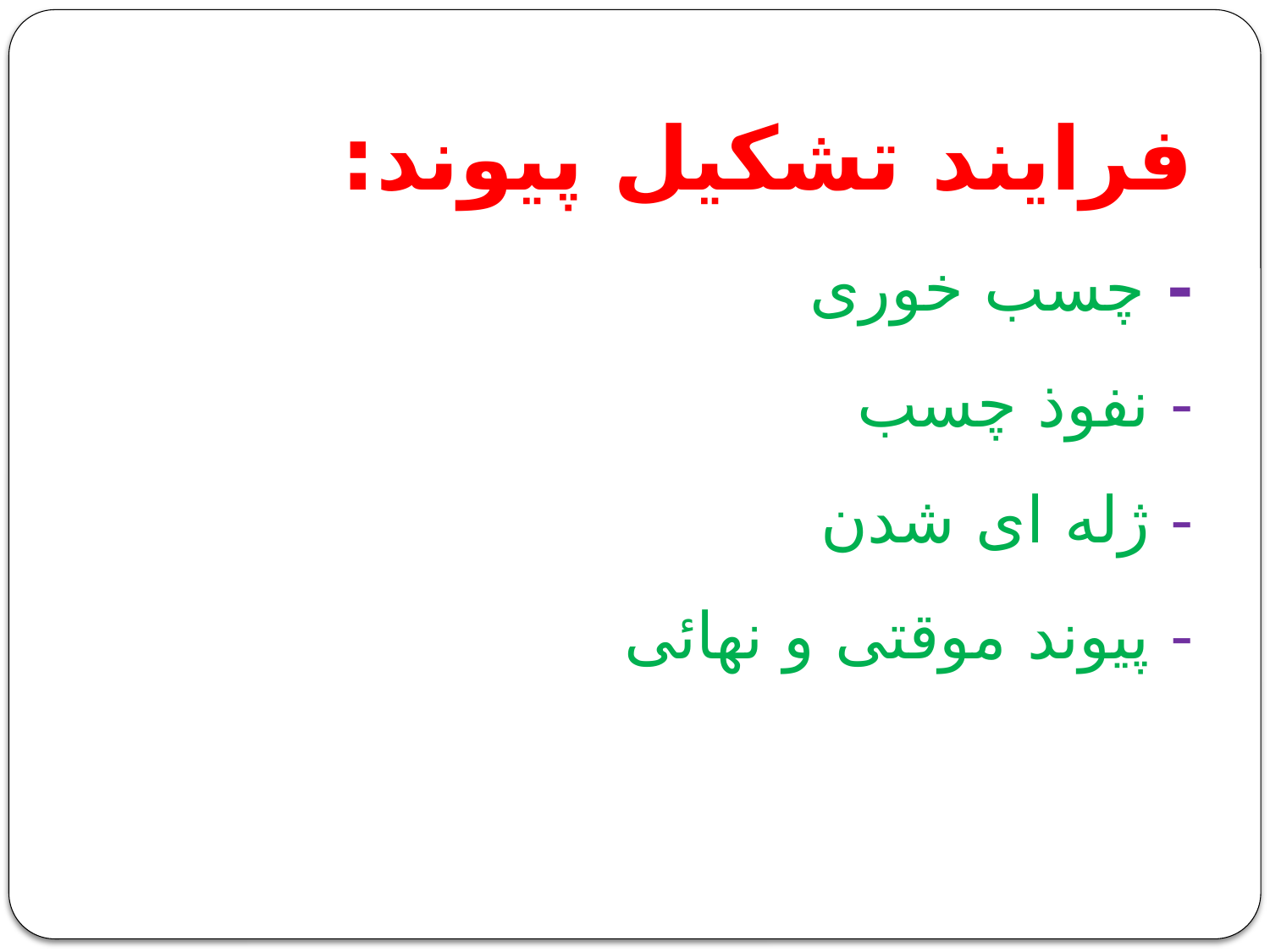

# فرایند تشکیل پیوند: - چسب خوری - نفوذ چسب - ژله ای شدن - پیوند موقتی و نهائی